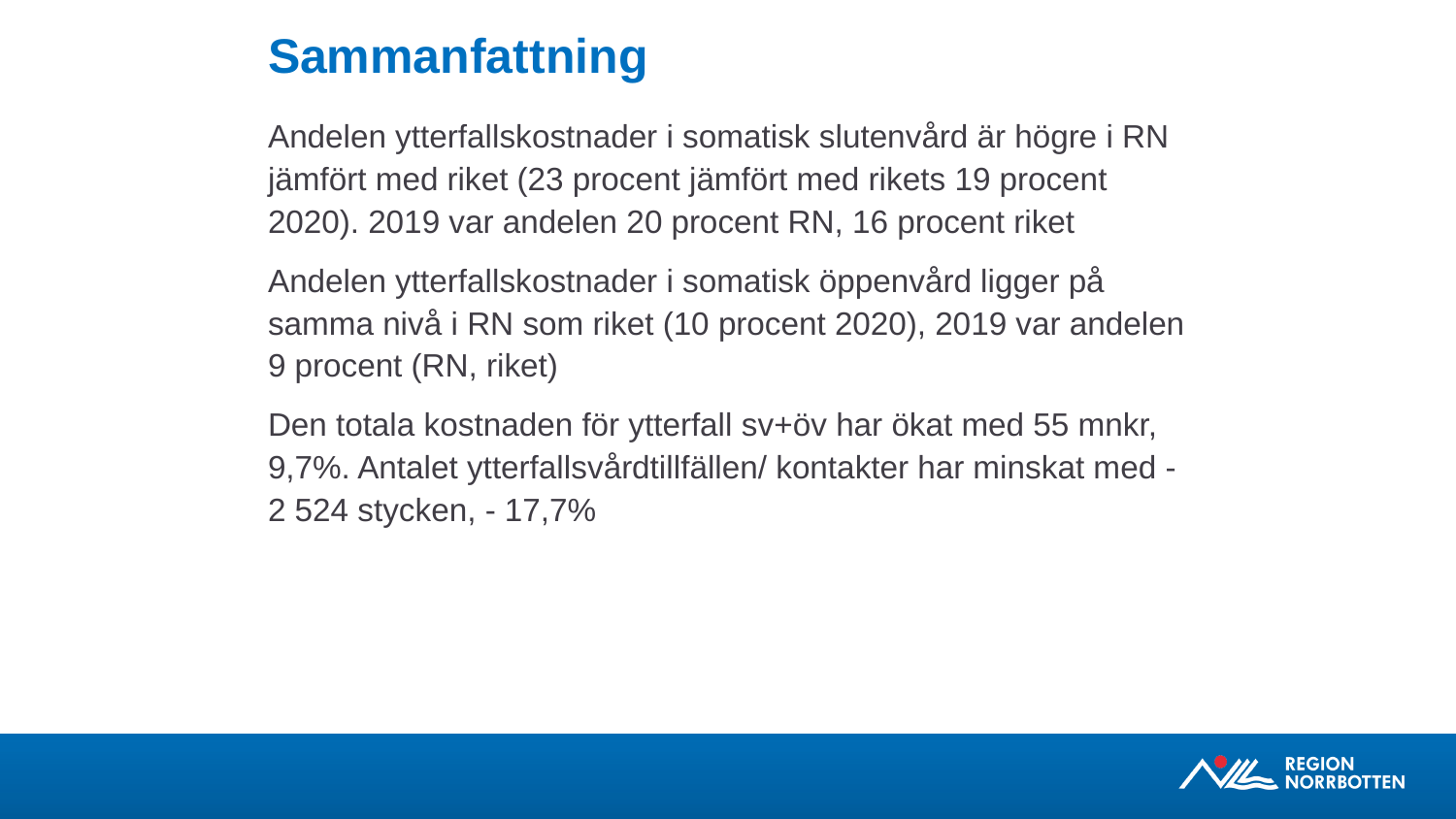

# Sammanfattning
Andelen ytterfallskostnader i somatisk slutenvård är högre i RN jämfört med riket (23 procent jämfört med rikets 19 procent 2020). 2019 var andelen 20 procent RN, 16 procent riket
Andelen ytterfallskostnader i somatisk öppenvård ligger på samma nivå i RN som riket (10 procent 2020), 2019 var andelen 9 procent (RN, riket)
Den totala kostnaden för ytterfall sv+öv har ökat med 55 mnkr, 9,7%. Antalet ytterfallsvårdtillfällen/ kontakter har minskat med -2 524 stycken, - 17,7%